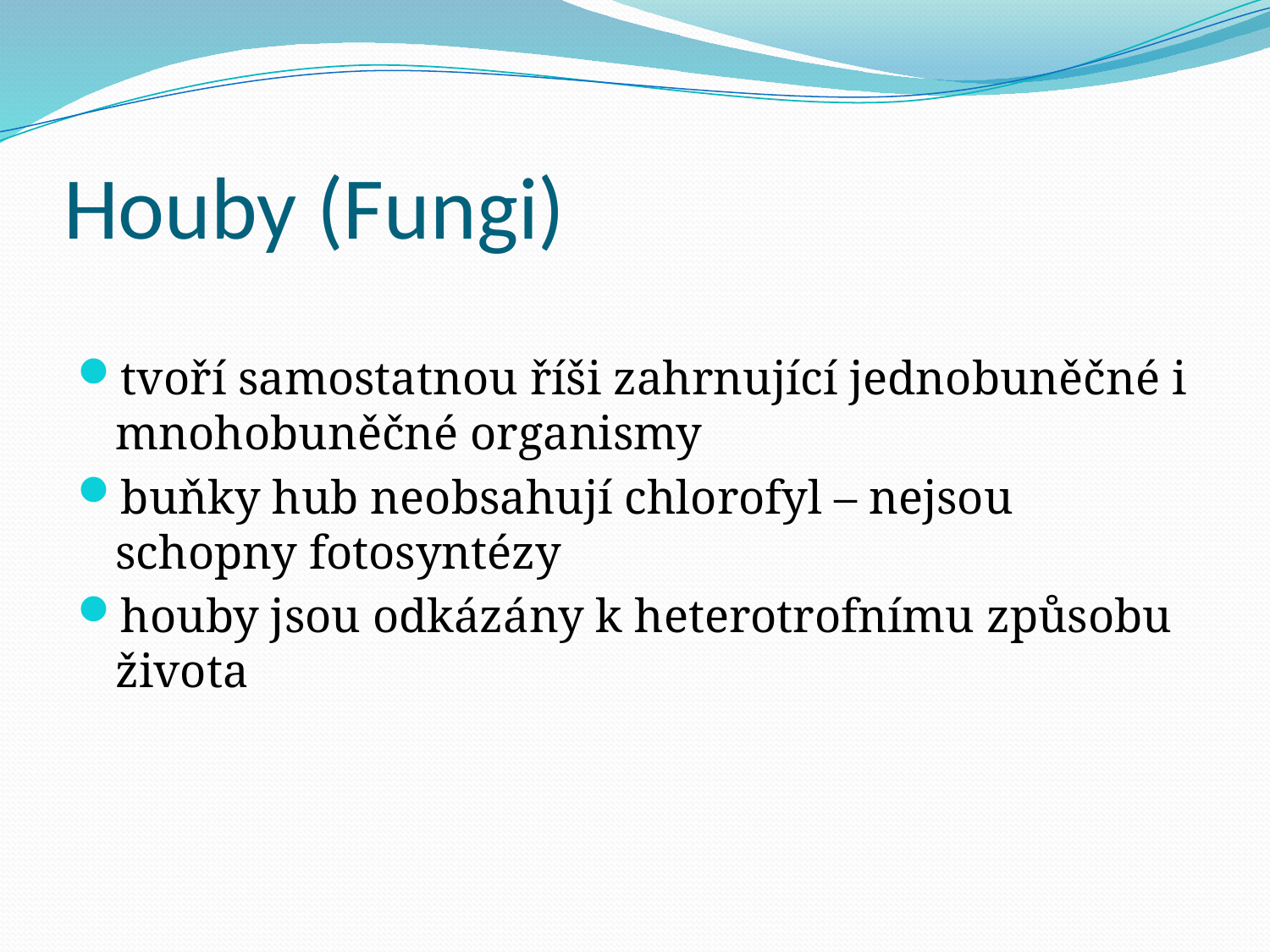

# Houby (Fungi)
tvoří samostatnou říši zahrnující jednobuněčné i mnohobuněčné organismy
buňky hub neobsahují chlorofyl – nejsou schopny fotosyntézy
houby jsou odkázány k heterotrofnímu způsobu života